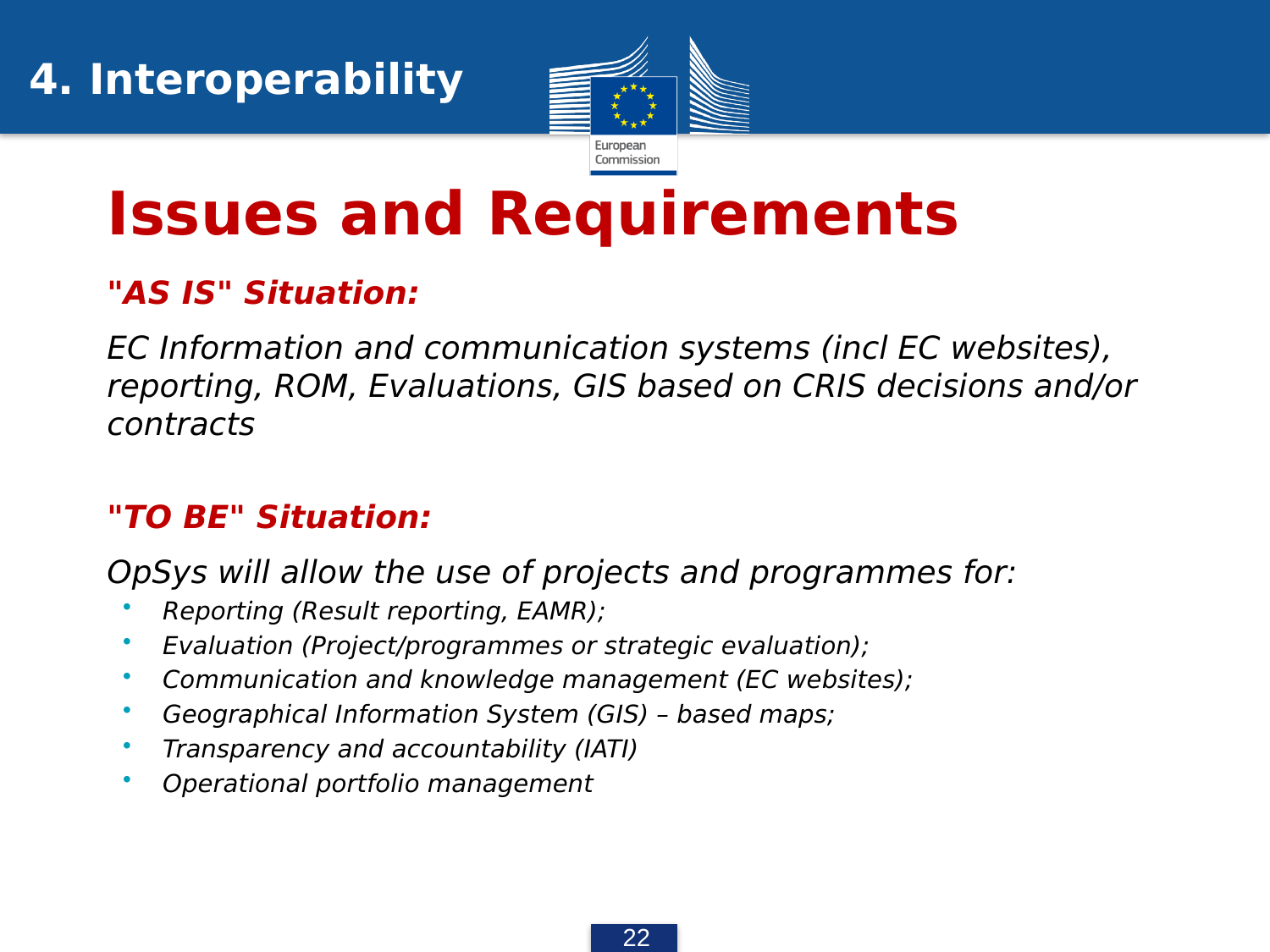

4. Interoperability
# Issues and Requirements
"AS IS" Situation:
EC Information and communication systems (incl EC websites), reporting, ROM, Evaluations, GIS based on CRIS decisions and/or contracts

"TO BE" Situation:
OpSys will allow the use of projects and programmes for:
Reporting (Result reporting, EAMR);
Evaluation (Project/programmes or strategic evaluation);
Communication and knowledge management (EC websites);
Geographical Information System (GIS) – based maps;
Transparency and accountability (IATI)
Operational portfolio management
22